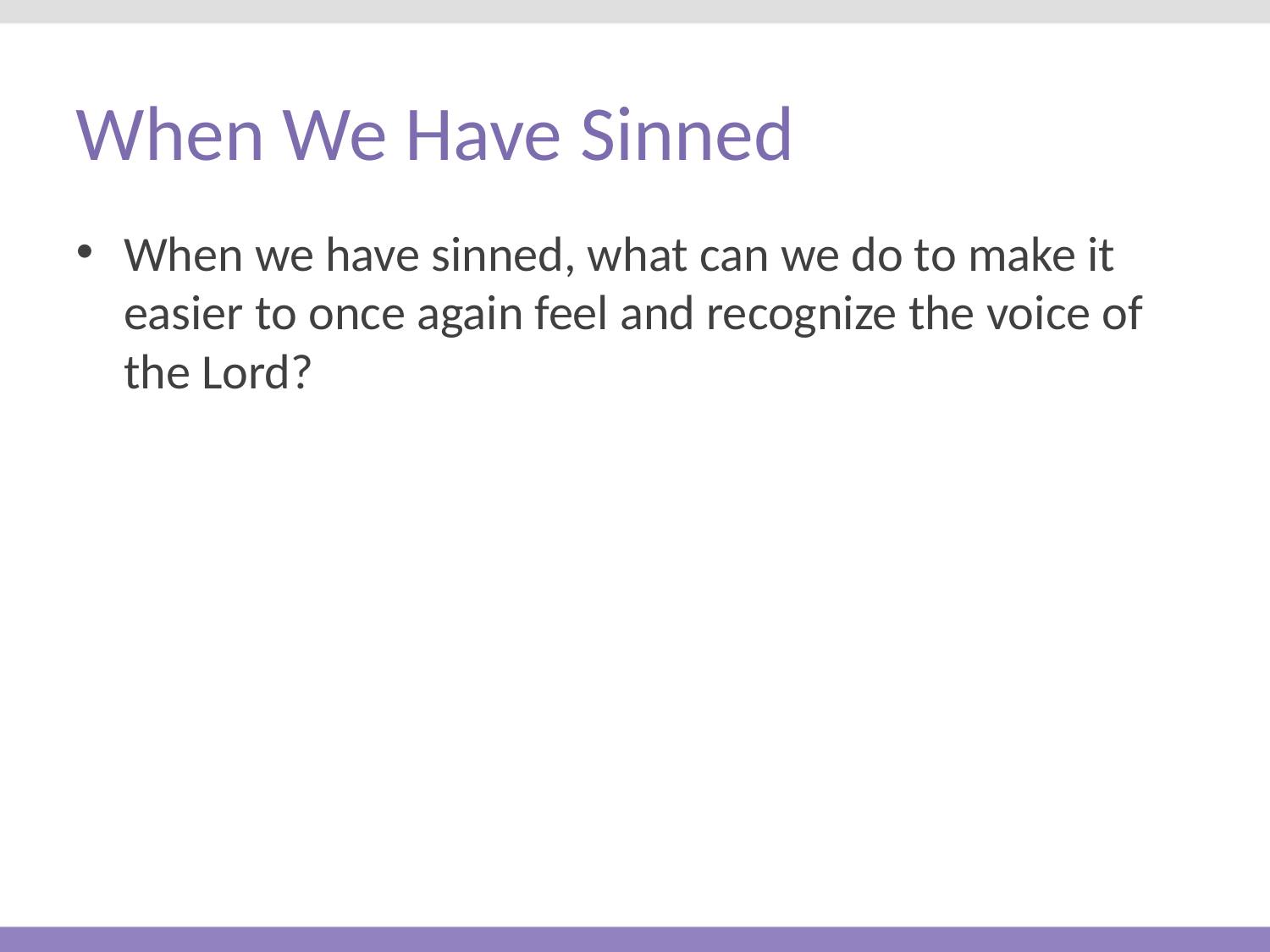

# When We Have Sinned
When we have sinned, what can we do to make it easier to once again feel and recognize the voice of the Lord?